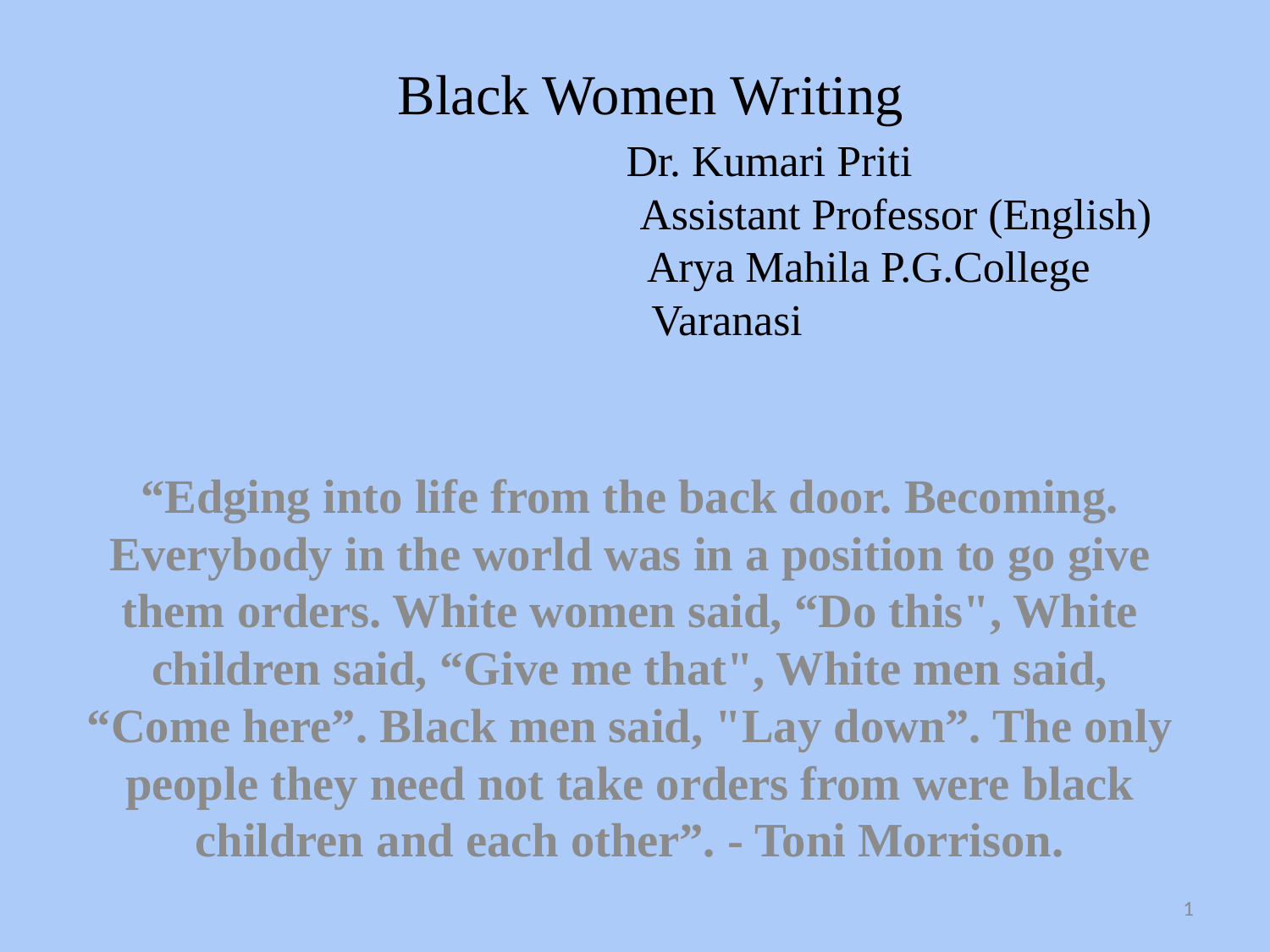

# Black Women Writing Dr. Kumari Priti Assistant Professor (English) Arya Mahila P.G.College Varanasi

“Edging into life from the back door. Becoming. Everybody in the world was in a position to go give them orders. White women said, “Do this", White children said, “Give me that", White men said, “Come here”. Black men said, "Lay down”. The only people they need not take orders from were black children and each other”. - Toni Morrison.
1